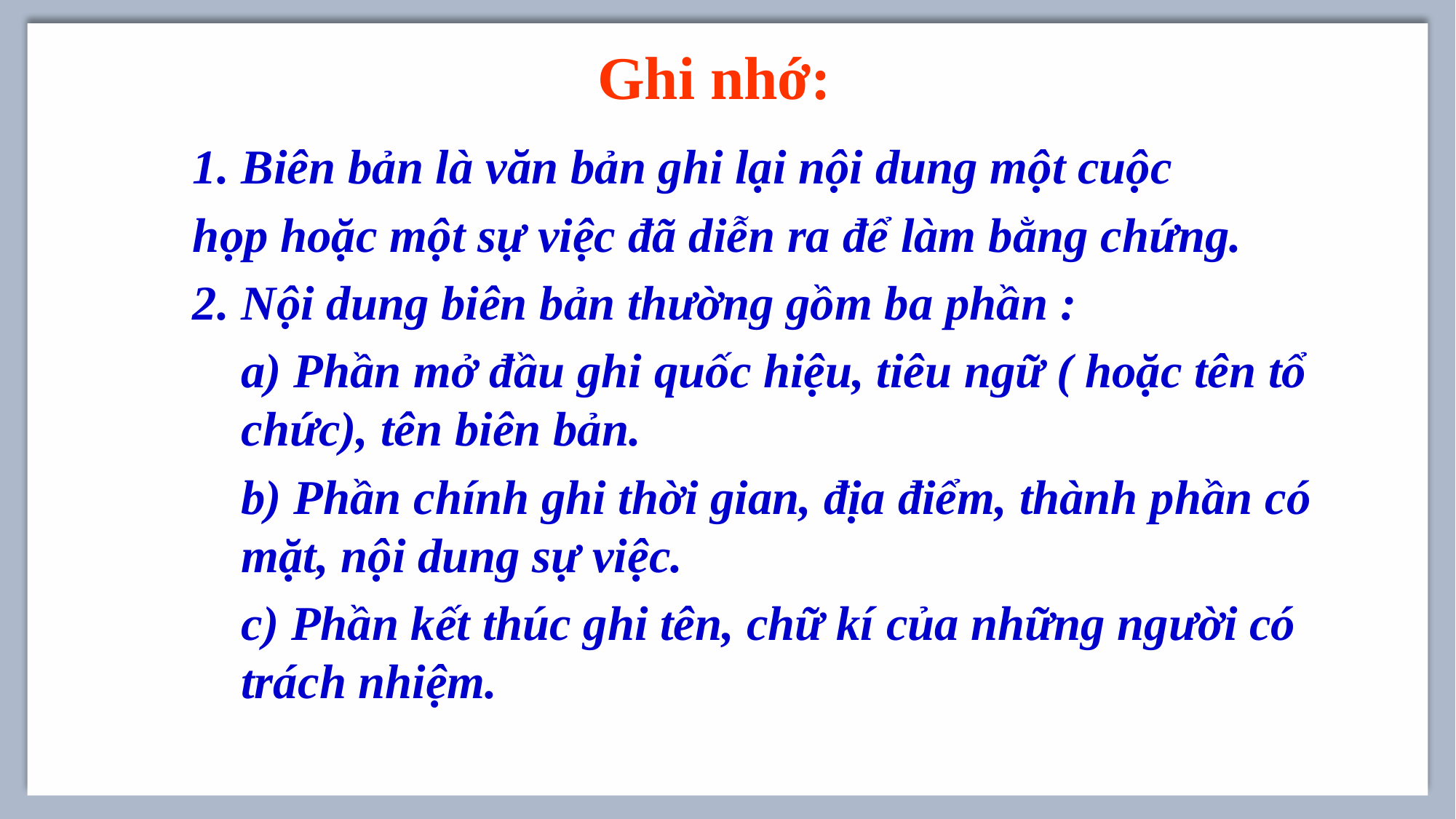

Ghi nhớ:
  1. Biên bản là văn bản ghi lại nội dung một cuộc
  họp hoặc một sự việc đã diễn ra để làm bằng chứng.
  2. Nội dung biên bản thường gồm ba phần :
	a) Phần mở đầu ghi quốc hiệu, tiêu ngữ ( hoặc tên tổ chức), tên biên bản.
	b) Phần chính ghi thời gian, địa điểm, thành phần có mặt, nội dung sự việc.
	c) Phần kết thúc ghi tên, chữ kí của những người có trách nhiệm.